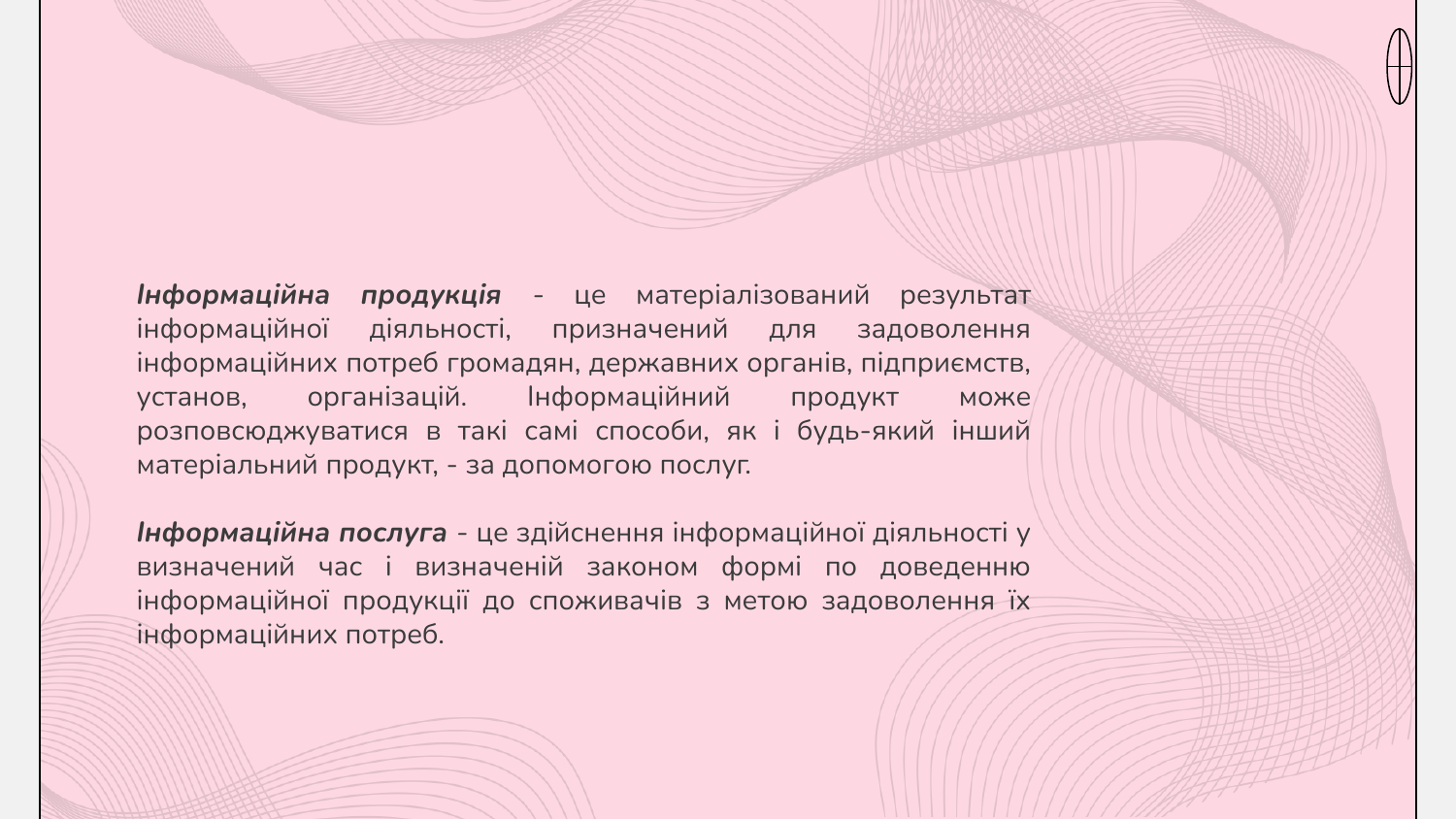

Інформаційна продукція - це матеріалізований результат інформаційної діяльності, призначений для задоволення інформаційних потреб громадян, державних органів, підприємств, установ, організацій. Інформаційний продукт може розповсюджуватися в такі самі способи, як і будь-який інший матеріальний продукт, - за допомогою послуг.

Інформаційна послуга - це здійснення інформаційної діяльності у визначений час і визначеній законом формі по доведенню інформаційної продукції до споживачів з метою задоволення їх інформаційних потреб.